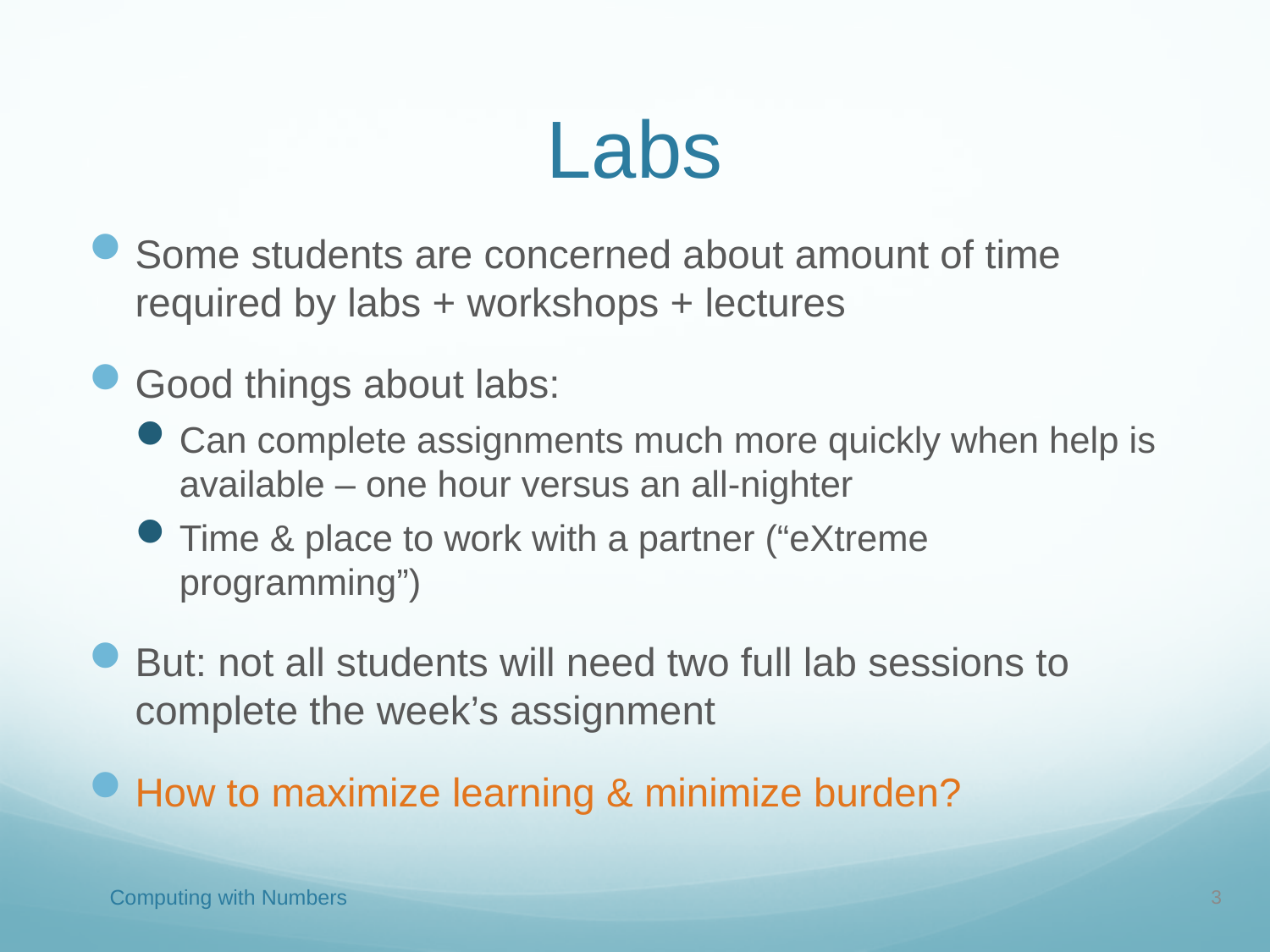

# Labs
Some students are concerned about amount of time required by labs + workshops + lectures
Good things about labs:
Can complete assignments much more quickly when help is available – one hour versus an all-nighter
Time & place to work with a partner (“eXtreme programming”)
But: not all students will need two full lab sessions to complete the week’s assignment
How to maximize learning & minimize burden?
Computing with Numbers
3